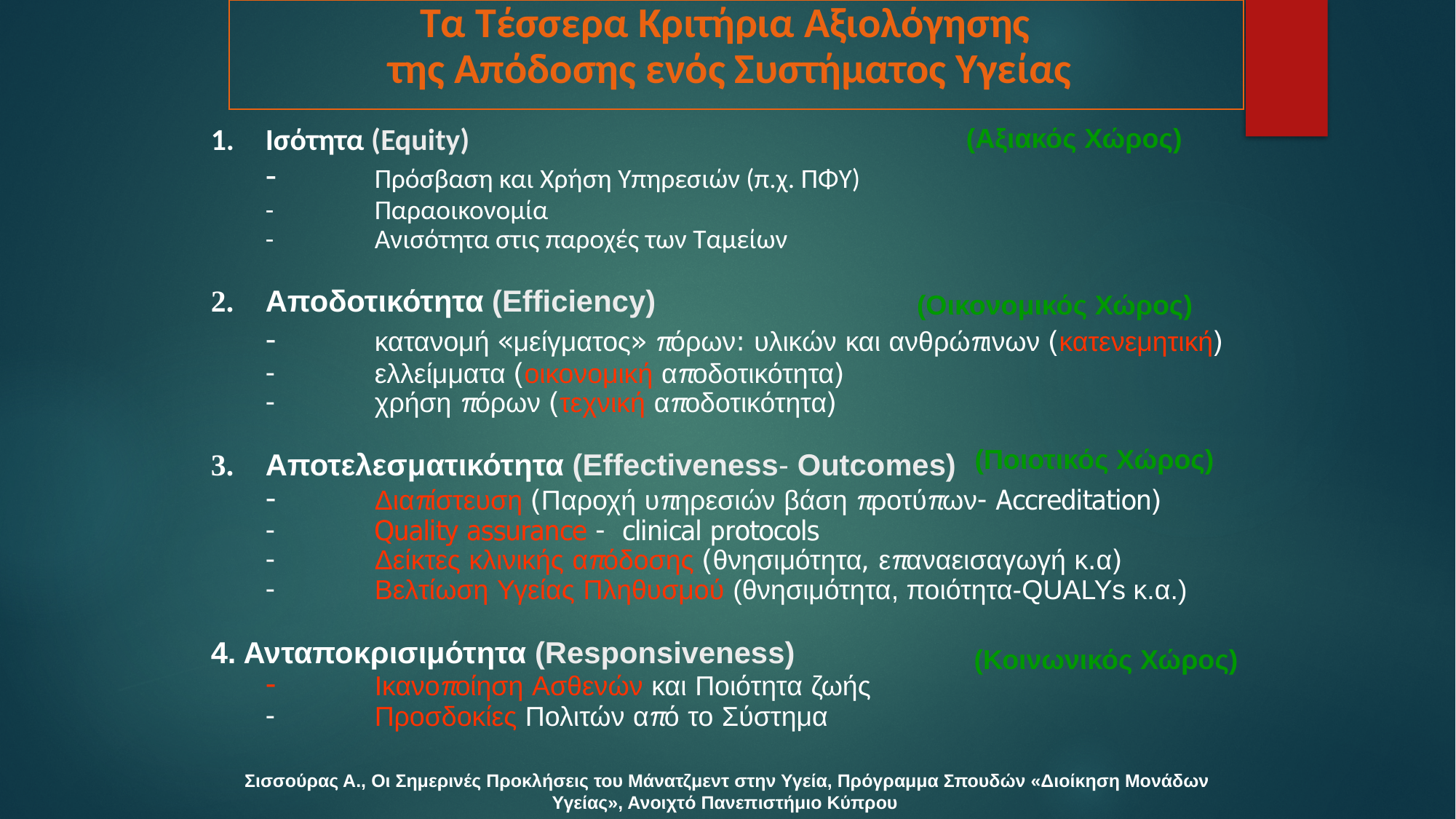

Τα Τέσσερα Κριτήρια Αξιολόγησης
της Απόδοσης ενός Συστήματος Υγείας

Ισότητα (Equity)
	-	Πρόσβαση και Χρήση Υπηρεσιών (π.χ. ΠΦΥ)
	-	Παραοικονομία
	-	Ανισότητα στις παροχές των Ταμείων
(Αξιακός Χώρος)
2.	Αποδοτικότητα (Efficiency)
	-	κατανομή «μείγματος» πόρων: υλικών και ανθρώπινων (κατενεμητική)
	-	ελλείμματα (οικονομική αποδοτικότητα)
	-	χρήση πόρων (τεχνική αποδοτικότητα)
(Οικονομικός Χώρος)
3.	Αποτελεσματικότητα (Effectiveness- Outcomes)
	-	Διαπίστευση (Παροχή υπηρεσιών βάση προτύπων- Accreditation)
	- 	Quality assurance -  clinical protocols
	-	Δείκτες κλινικής απόδοσης (θνησιμότητα, επαναεισαγωγή κ.α)
	-	Βελτίωση Υγείας Πληθυσμού (θνησιμότητα, ποιότητα-QUALYs κ.α.)
(Ποιοτικός Χώρος)
4. Ανταποκρισιμότητα (Responsiveness)
	-	Ικανοποίηση Ασθενών και Ποιότητα ζωής
	- 	Προσδοκίες Πολιτών από το Σύστημα
 (Κοινωνικός Χώρος)
Σισσούρας Α., Οι Σημερινές Προκλήσεις του Μάνατζμεντ στην Υγεία, Πρόγραμμα Σπουδών «Διοίκηση Μονάδων Υγείας», Ανοιχτό Πανεπιστήμιο Κύπρου